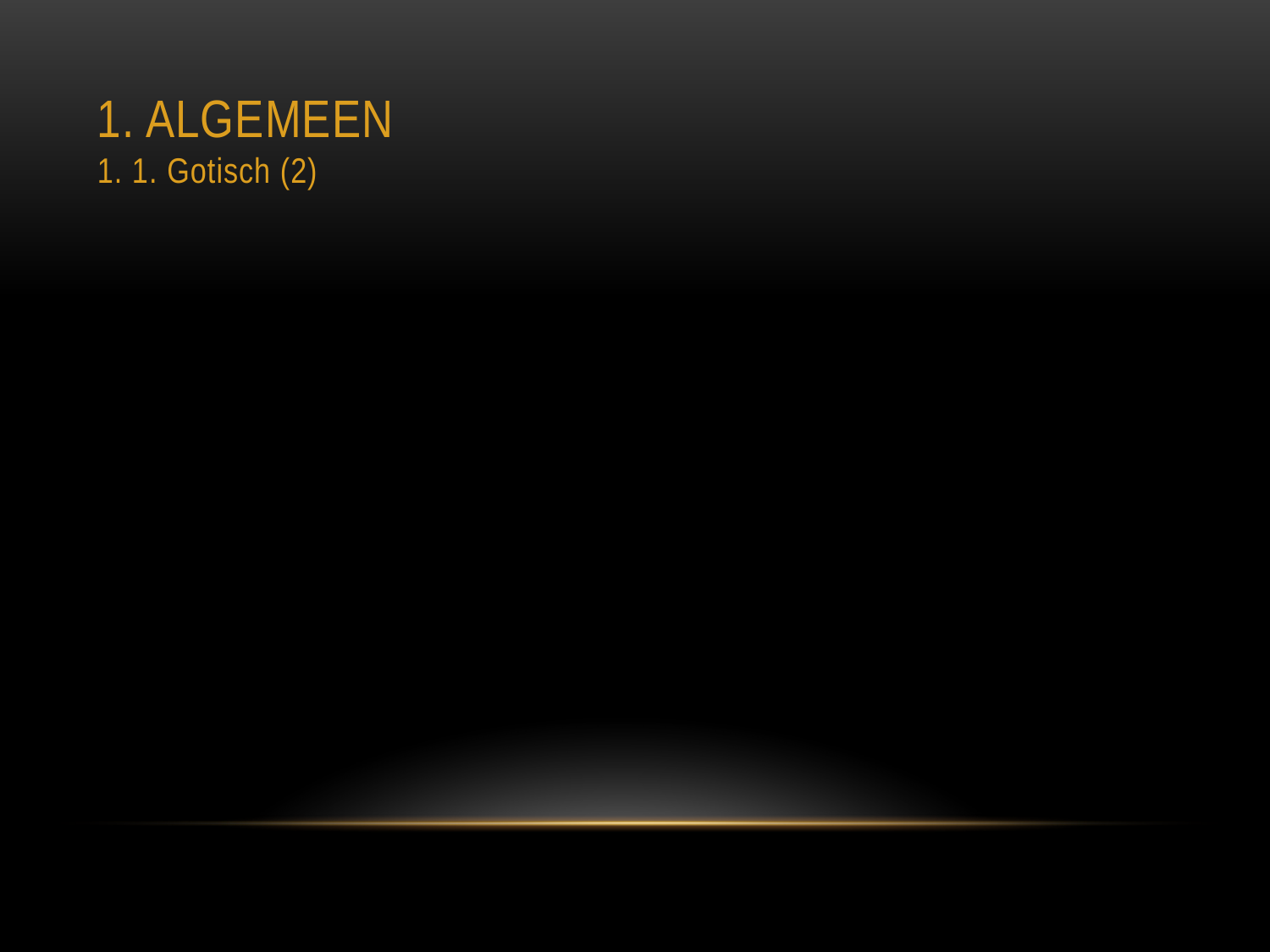

# 1. ALGEMEEN 1. 1. Gotisch (2)